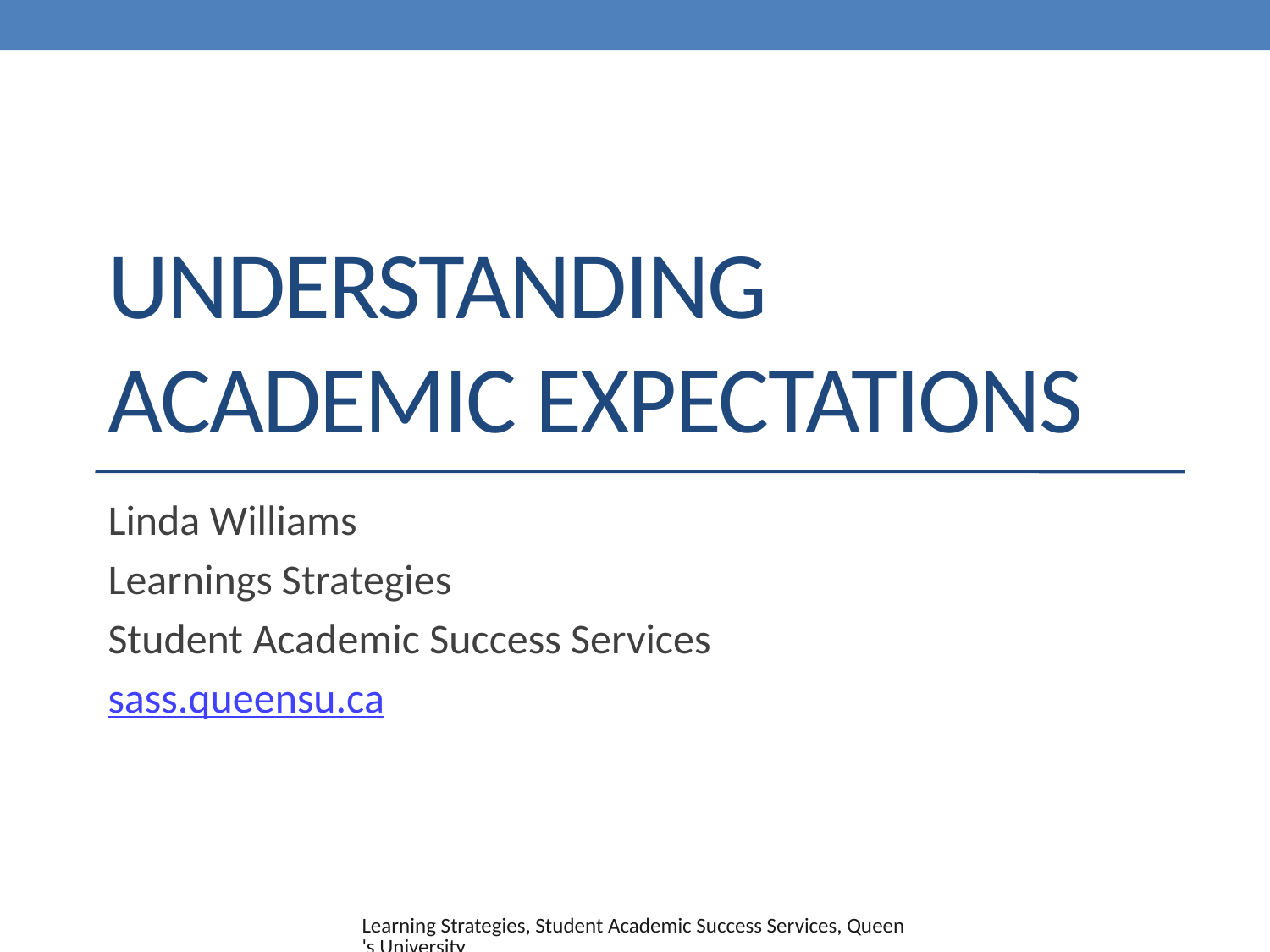

# Understanding Academic Expectations
Linda Williams
Learnings Strategies
Student Academic Success Services
sass.queensu.ca

Learning Strategies, Student Academic Success Services, Queen's University